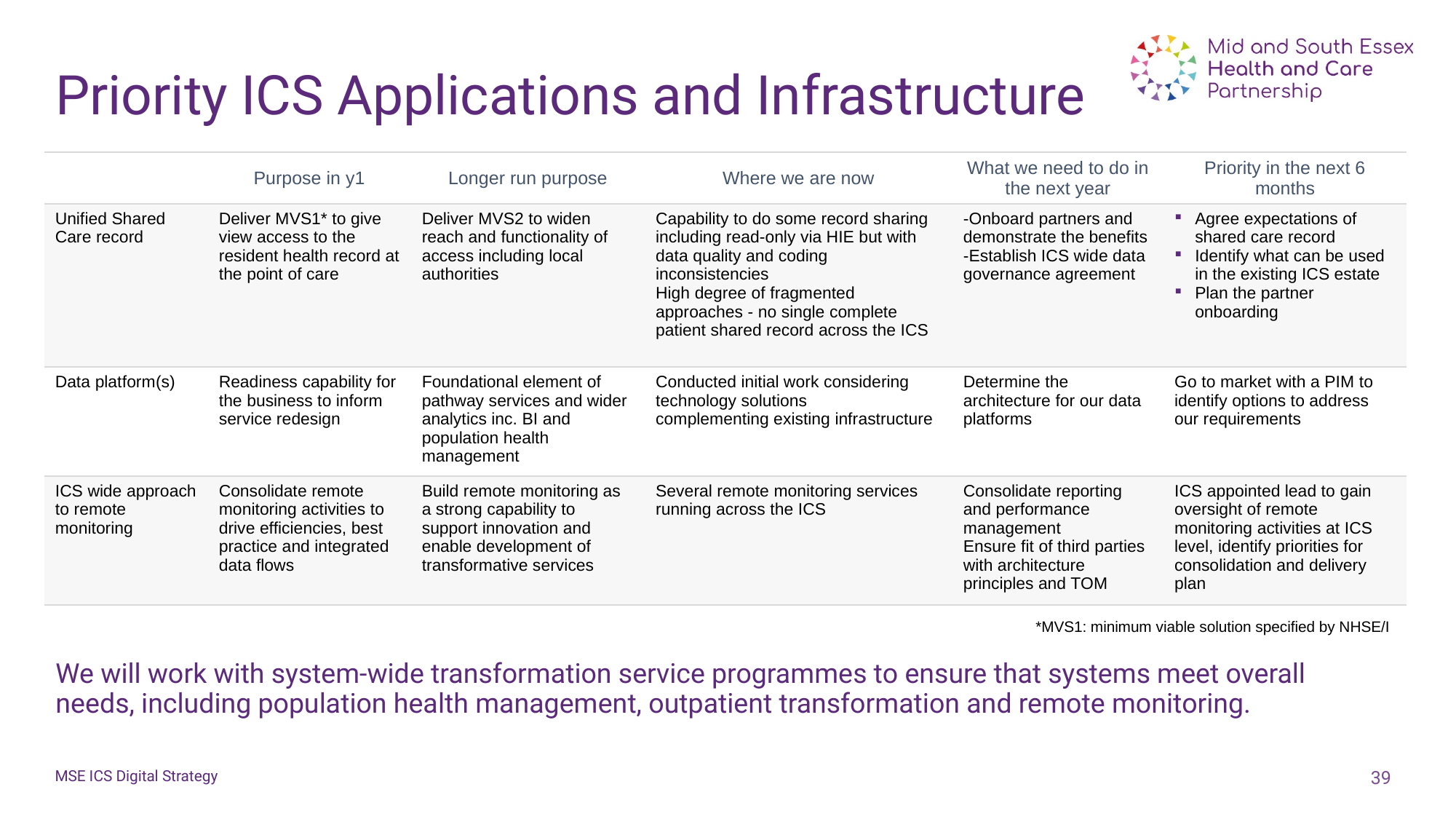

# Priority ICS Applications and Infrastructure
|  | Purpose in y1 | Longer run purpose | Where we are now | What we need to do in the next year | Priority in the next 6 months |
| --- | --- | --- | --- | --- | --- |
| Unified Shared Care record | Deliver MVS1\* to give view access to the resident health record at the point of care | Deliver MVS2 to widen reach and functionality of access including local authorities | Capability to do some record sharing including read-only via HIE but with data quality and coding inconsistencies High degree of fragmented approaches - no single complete patient shared record across the ICS | -Onboard partners and demonstrate the benefits -Establish ICS wide data governance agreement | Agree expectations of shared care record Identify what can be used in the existing ICS estate Plan the partner onboarding |
| Data platform(s) | Readiness capability for the business to inform service redesign | Foundational element of pathway services and wider analytics inc. BI and population health management | Conducted initial work considering technology solutions complementing existing infrastructure | Determine the architecture for our data platforms | Go to market with a PIM to identify options to address our requirements |
| ICS wide approach to remote monitoring | Consolidate remote monitoring activities to drive efficiencies, best practice and integrated data flows | Build remote monitoring as a strong capability to support innovation and enable development of transformative services | Several remote monitoring services running across the ICS | Consolidate reporting and performance management Ensure fit of third parties with architecture principles and TOM | ICS appointed lead to gain oversight of remote monitoring activities at ICS level, identify priorities for consolidation and delivery plan |
*MVS1: minimum viable solution specified by NHSE/I

We will work with system-wide transformation service programmes to ensure that systems meet overall needs, including population health management, outpatient transformation and remote monitoring.